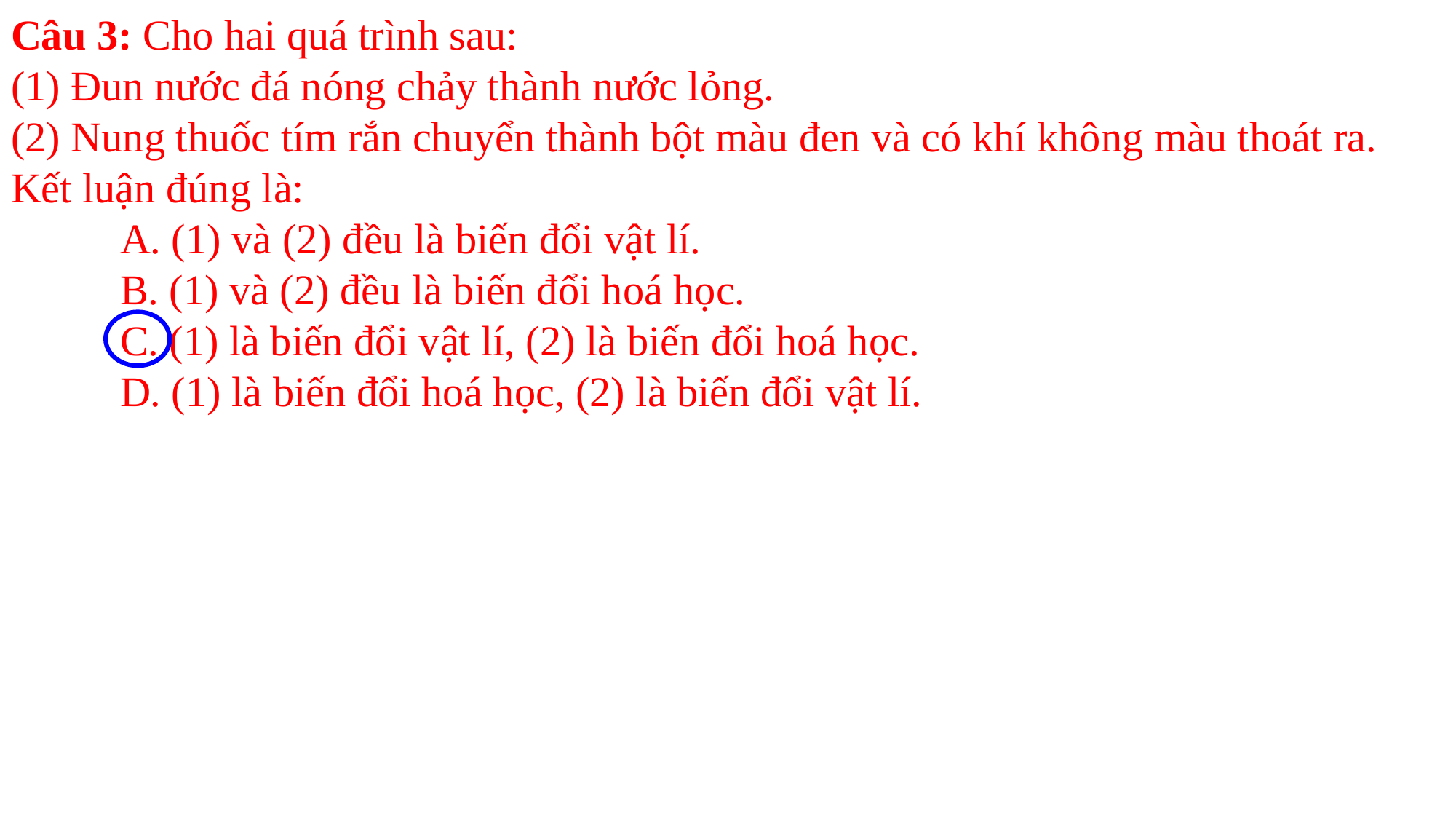

Câu 3: Cho hai quá trình sau:
(1) Đun nước đá nóng chảy thành nước lỏng.
(2) Nung thuốc tím rắn chuyển thành bột màu đen và có khí không màu thoát ra.
Kết luận đúng là:
	A. (1) và (2) đều là biến đổi vật lí.
	B. (1) và (2) đều là biến đổi hoá học.
	C. (1) là biến đổi vật lí, (2) là biến đổi hoá học.
	D. (1) là biến đổi hoá học, (2) là biến đổi vật lí.